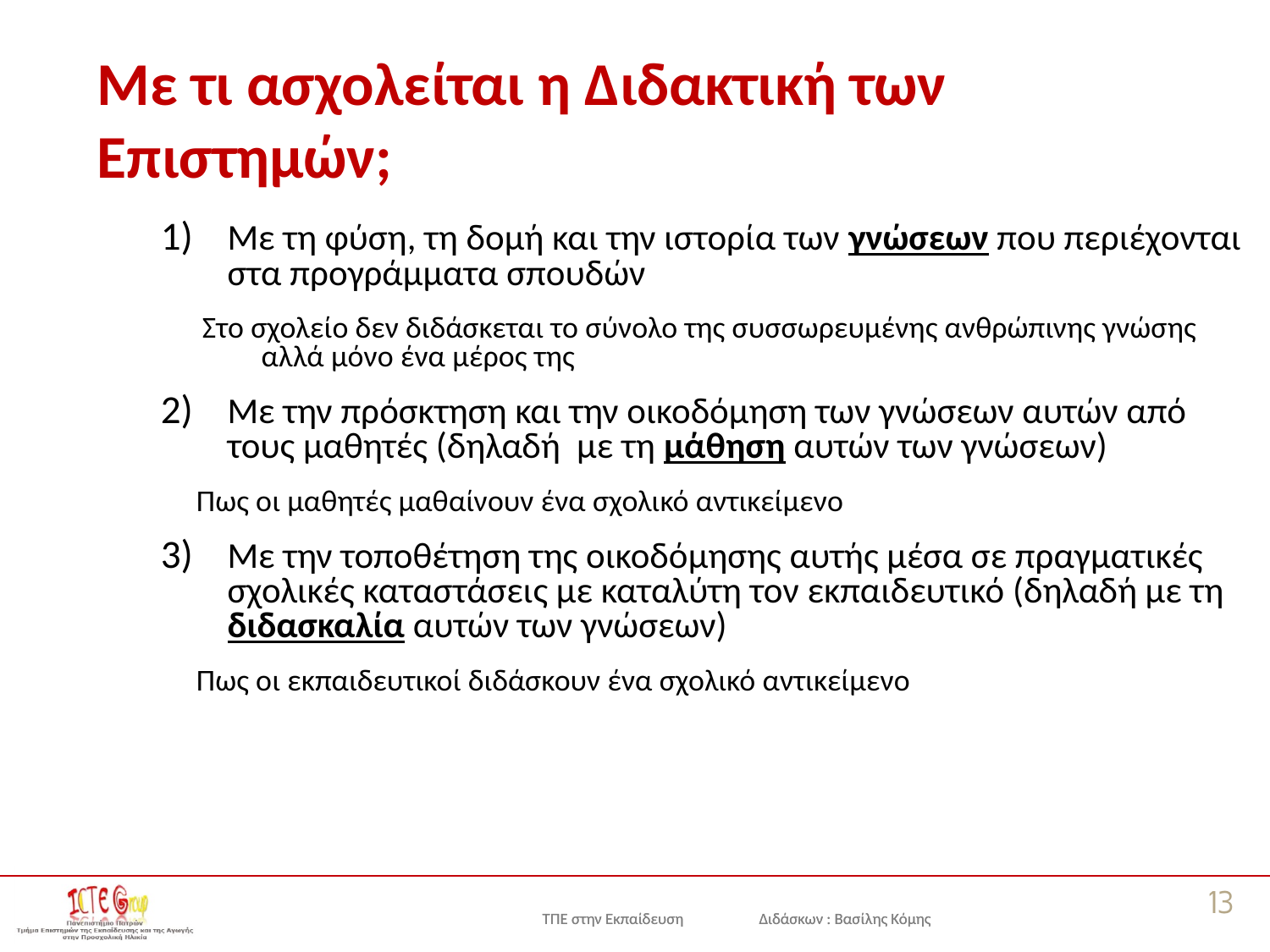

# Με τι ασχολείται η Διδακτική των Επιστημών;
Με τη φύση, τη δομή και την ιστορία των γνώσεων που περιέχονται στα προγράμματα σπουδών
Στο σχολείο δεν διδάσκεται το σύνολο της συσσωρευμένης ανθρώπινης γνώσης αλλά μόνο ένα μέρος της
Με την πρόσκτηση και την οικοδόμηση των γνώσεων αυτών από τους μαθητές (δηλαδή  με τη μάθηση αυτών των γνώσεων)
Πως οι μαθητές μαθαίνουν ένα σχολικό αντικείμενο
Με την τοποθέτηση της οικοδόμησης αυτής μέσα σε πραγματικές σχολικές καταστάσεις με καταλύτη τον εκπαιδευτικό (δηλαδή με τη διδασκαλία αυτών των γνώσεων)
Πως οι εκπαιδευτικοί διδάσκουν ένα σχολικό αντικείμενο

13